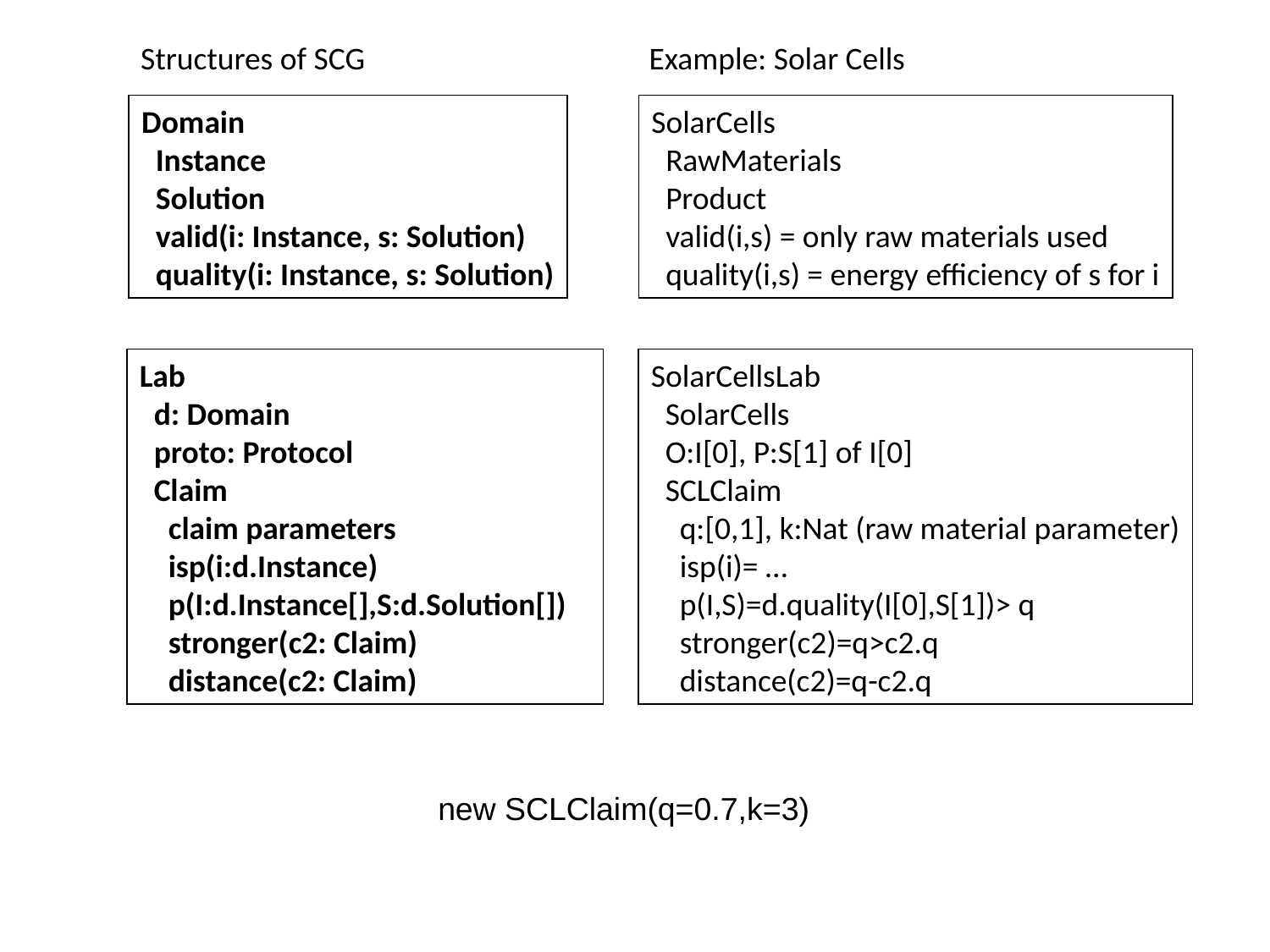

Structures of SCG
Example: Solar Cells
Domain
  Instance
  Solution
  valid(i: Instance, s: Solution)
  quality(i: Instance, s: Solution)
SolarCells
  RawMaterials
  Product
  valid(i,s) = only raw materials used
  quality(i,s) = energy efficiency of s for i
Lab
  d: Domain
  proto: Protocol
  Claim
    claim parameters
    isp(i:d.Instance)
    p(I:d.Instance[],S:d.Solution[])
    stronger(c2: Claim)
    distance(c2: Claim)
SolarCellsLab
  SolarCells
  O:I[0], P:S[1] of I[0]
  SCLClaim
    q:[0,1], k:Nat (raw material parameter)
    isp(i)= …
    p(I,S)=d.quality(I[0],S[1])> q
    stronger(c2)=q>c2.q
    distance(c2)=q-c2.q
new SCLClaim(q=0.7,k=3)